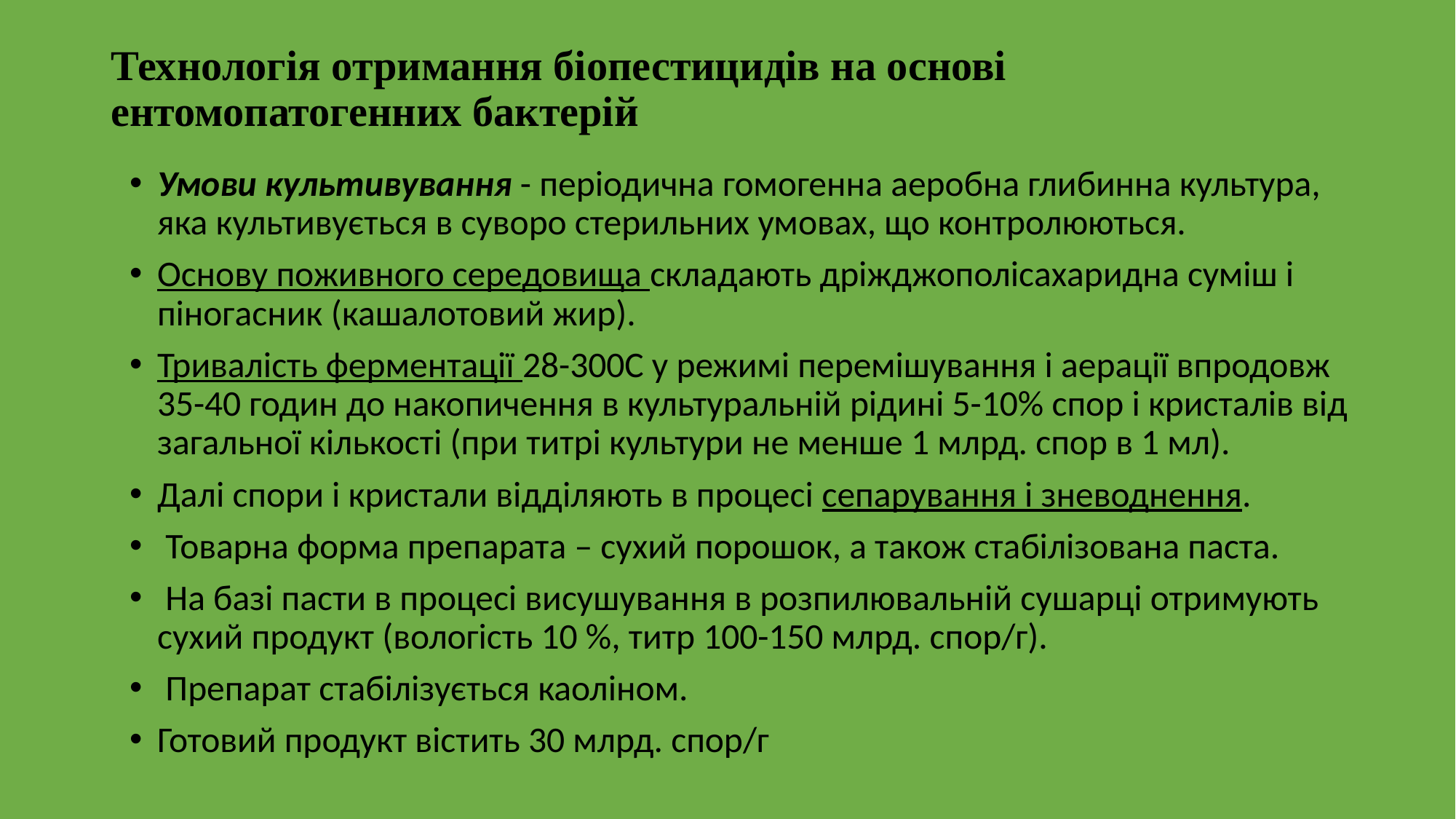

# Технологія отримання біопестицидів на основі ентомопатогенних бактерій
Умови культивування - періодична гомогенна аеробна глибинна культура, яка культивується в суворо стерильних умовах, що контролюються.
Основу поживного середовища складають дріжджополісахаридна суміш і піногасник (кашалотовий жир).
Тривалість ферментації 28-300С у режимі перемішування і аерації впродовж 35-40 годин до накопичення в культуральній рідині 5-10% спор і кристалів від загальної кількості (при титрі культури не менше 1 млрд. спор в 1 мл).
Далі спори і кристали відділяють в процесі сепарування і зневоднення.
 Товарна форма препарата – сухий порошок, а також стабілізована паста.
 На базі пасти в процесі висушування в розпилювальній сушарці отримують сухий продукт (вологість 10 %, титр 100-150 млрд. спор/г).
 Препарат стабілізується каоліном.
Готовий продукт вістить 30 млрд. спор/г